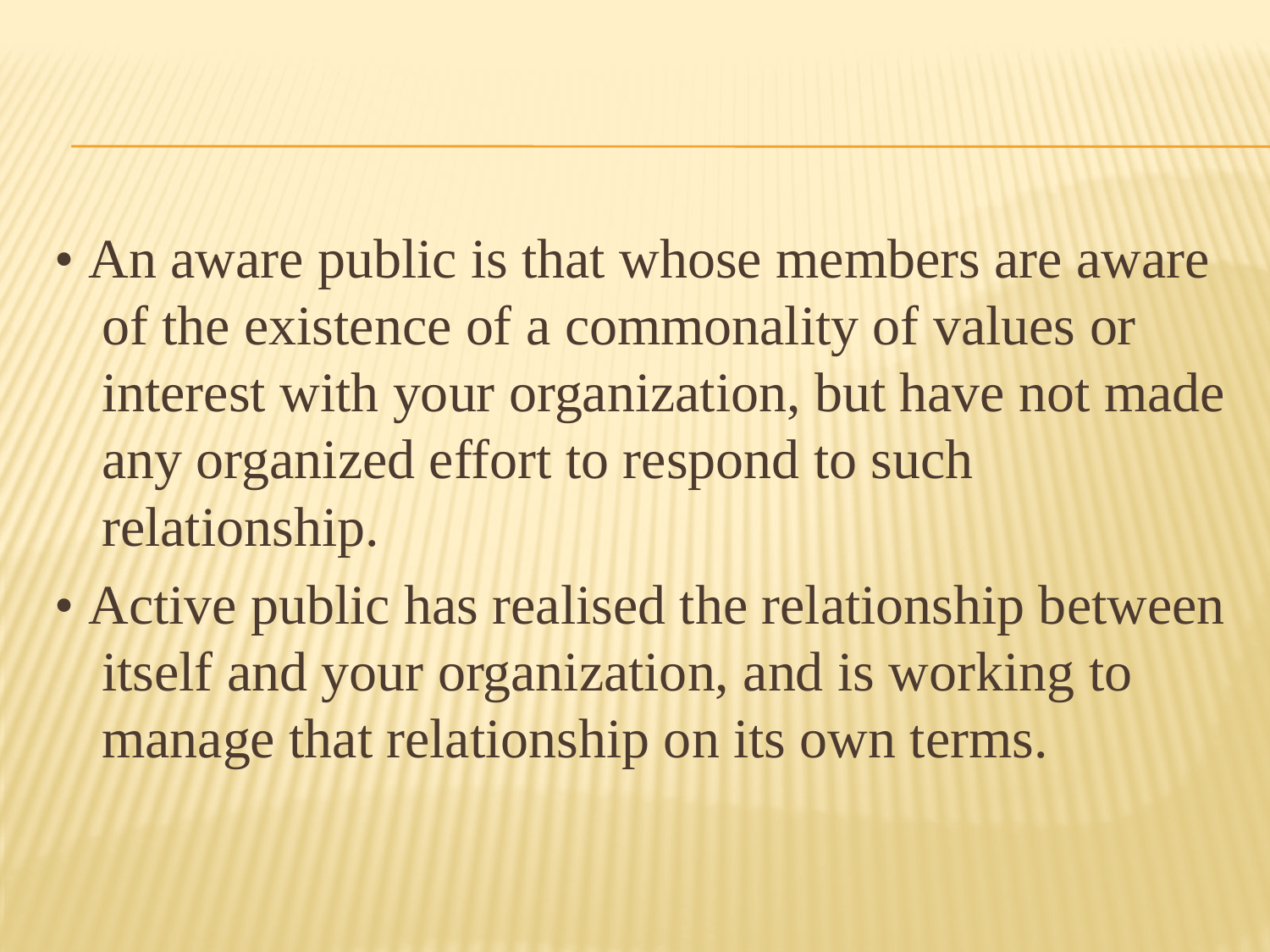

#
• An aware public is that whose members are aware of the existence of a commonality of values or interest with your organization, but have not made any organized effort to respond to such relationship.
• Active public has realised the relationship between itself and your organization, and is working to manage that relationship on its own terms.